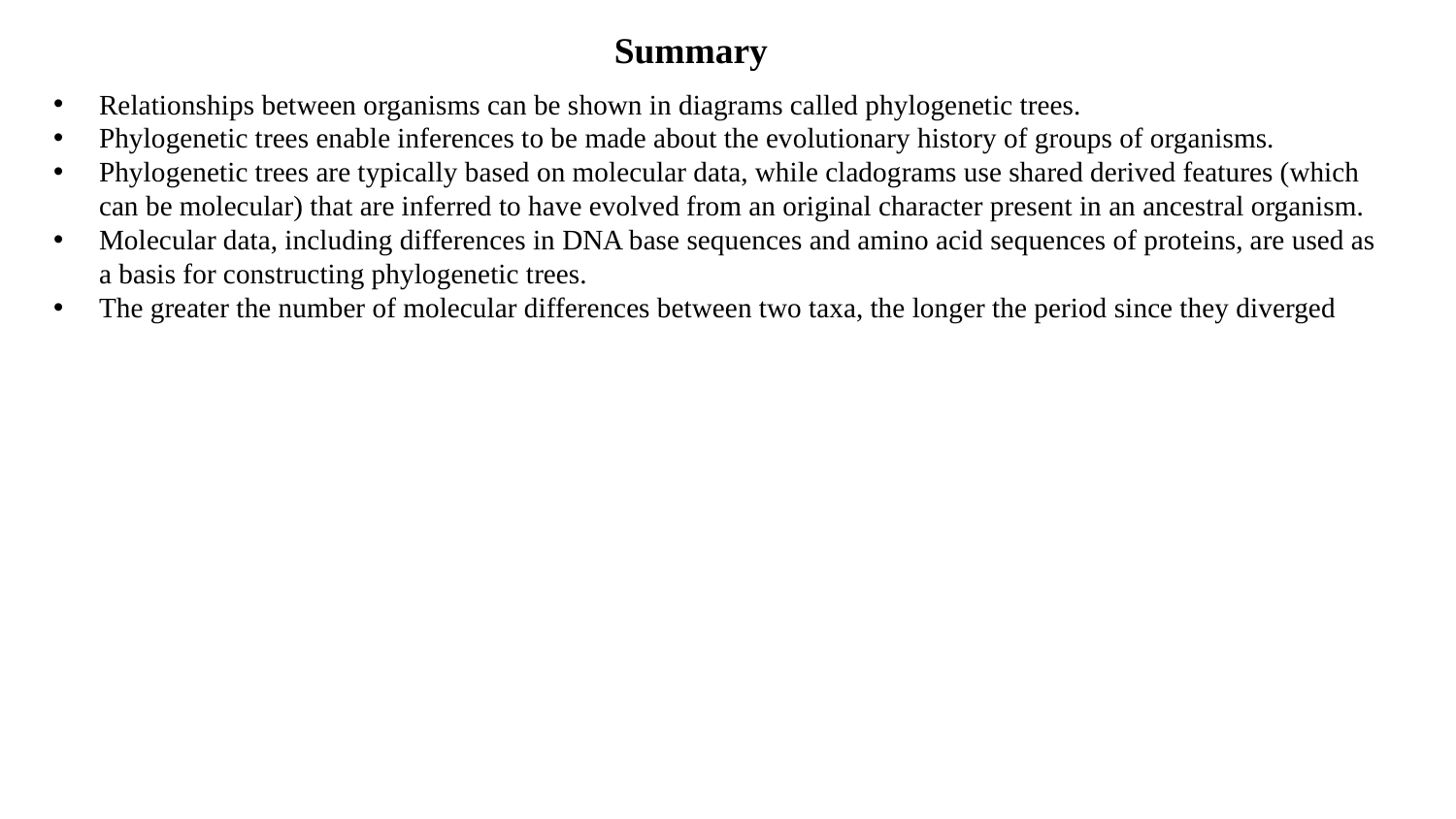

Summary
Relationships between organisms can be shown in diagrams called phylogenetic trees.
Phylogenetic trees enable inferences to be made about the evolutionary history of groups of organisms.
Phylogenetic trees are typically based on molecular data, while cladograms use shared derived features (which can be molecular) that are inferred to have evolved from an original character present in an ancestral organism.
Molecular data, including differences in DNA base sequences and amino acid sequences of proteins, are used as a basis for constructing phylogenetic trees.
The greater the number of molecular differences between two taxa, the longer the period since they diverged